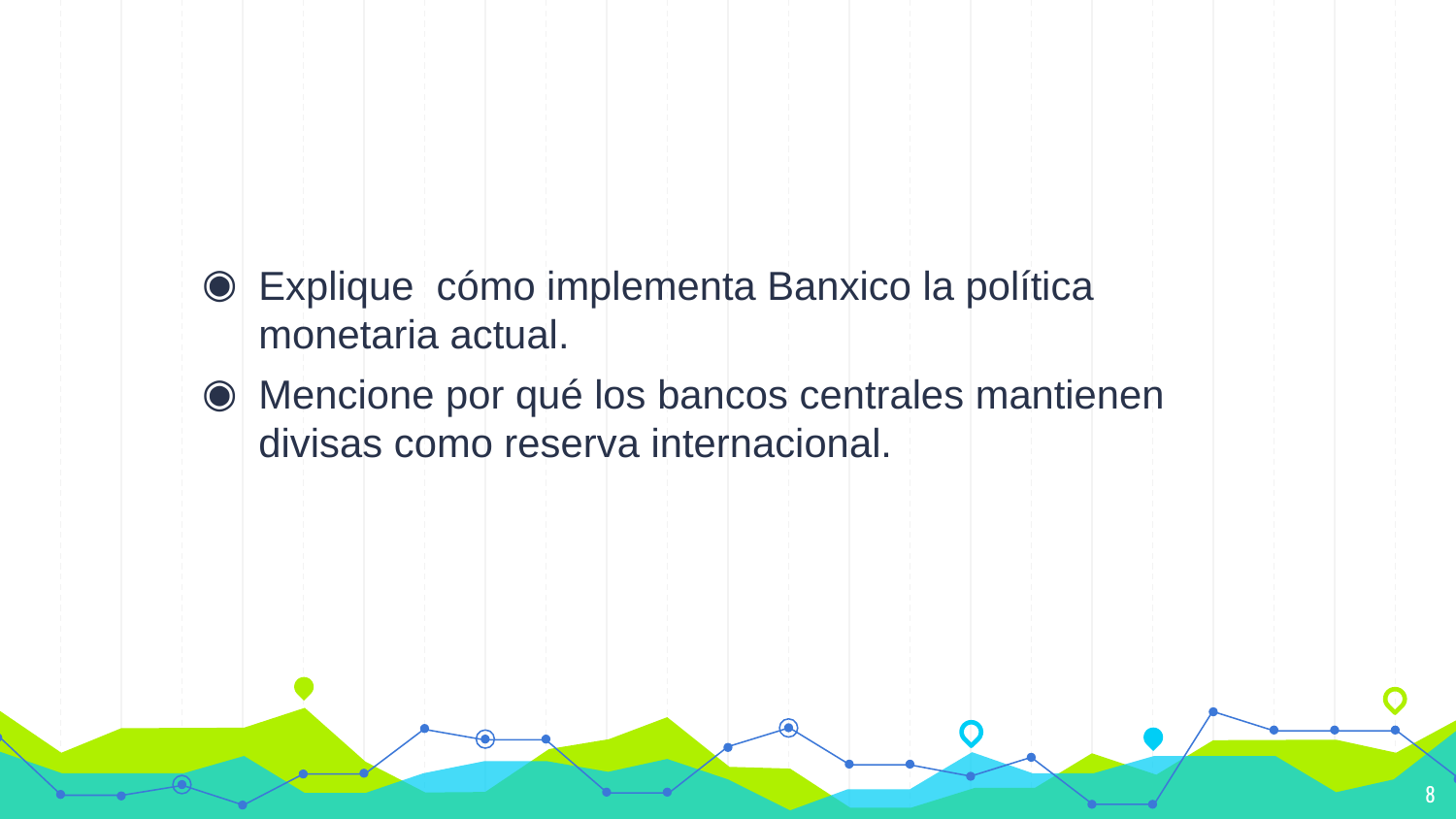

#
Explique  cómo implementa Banxico la política monetaria actual.
Mencione por qué los bancos centrales mantienen divisas como reserva internacional.
8